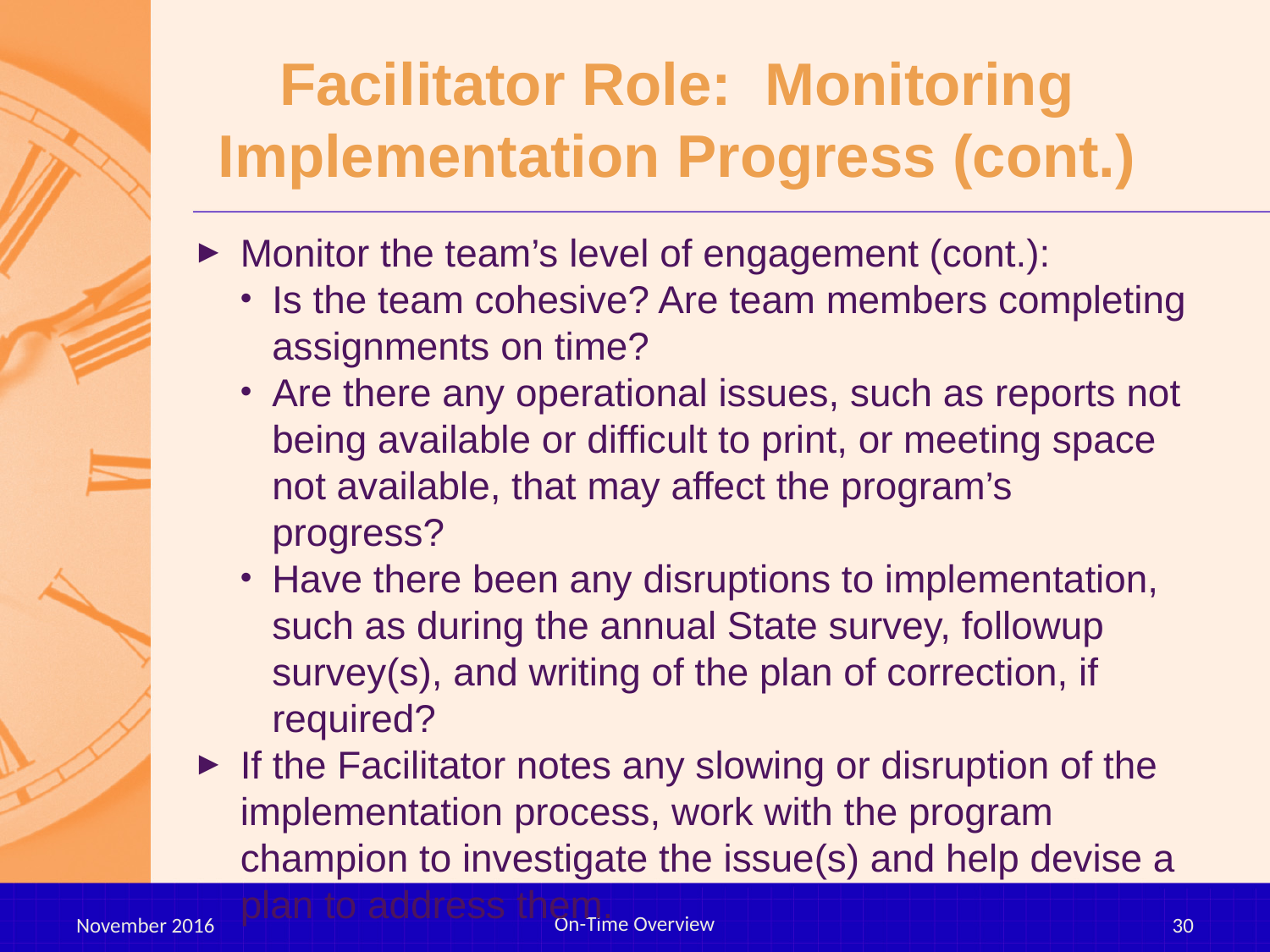

# Facilitator Role:  Monitoring Implementation Progress (cont.)
Monitor the team’s level of engagement (cont.):
Is the team cohesive? Are team members completing assignments on time?
Are there any operational issues, such as reports not being available or difficult to print, or meeting space not available, that may affect the program’s progress?
Have there been any disruptions to implementation, such as during the annual State survey, followup survey(s), and writing of the plan of correction, if required?
If the Facilitator notes any slowing or disruption of the implementation process, work with the program champion to investigate the issue(s) and help devise a plan to address them.
On-Time Overview
November 2016
30